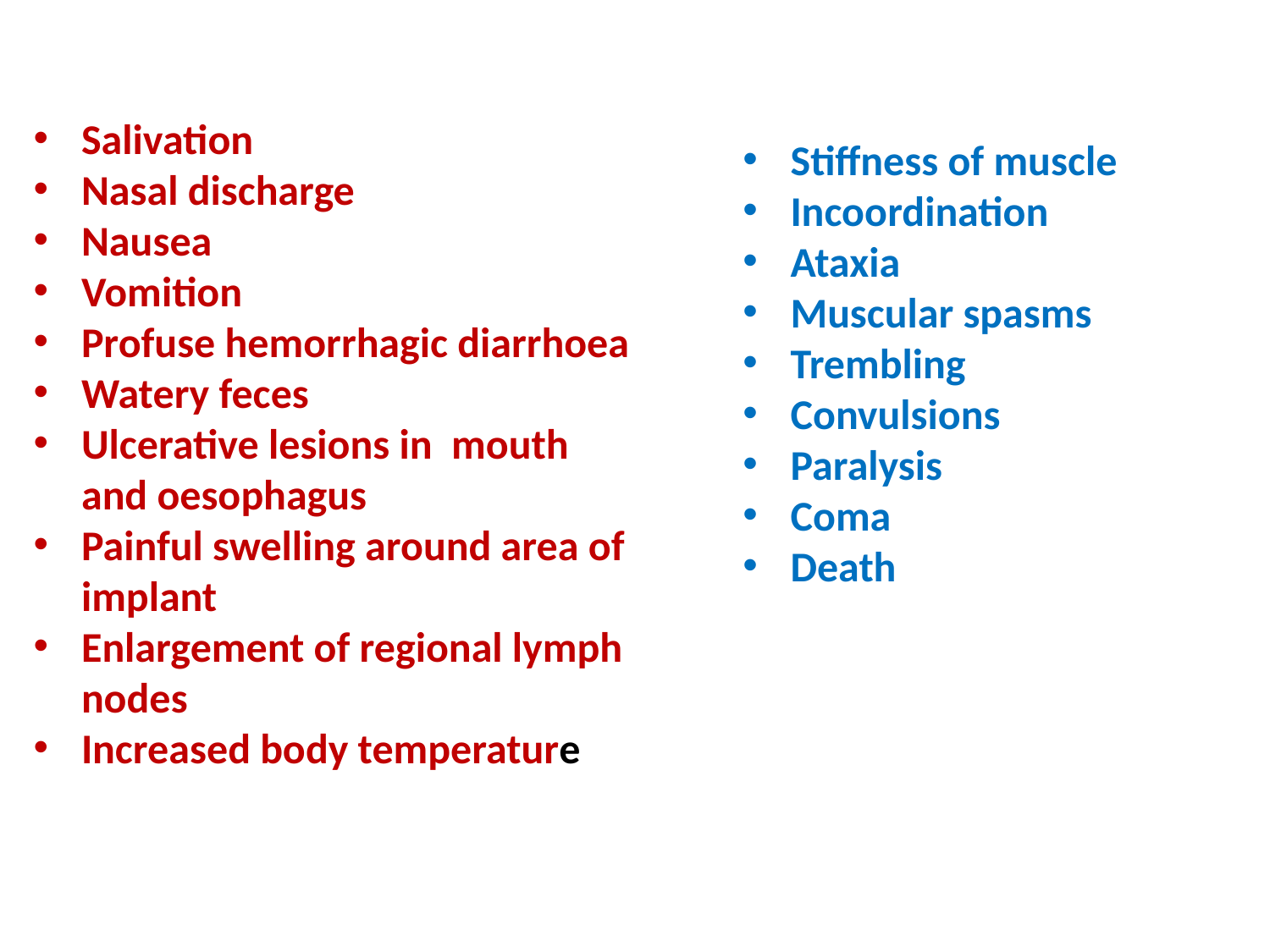

Salivation
Nasal discharge
Nausea
Vomition
Profuse hemorrhagic diarrhoea
Watery feces
Ulcerative lesions in  mouth and oesophagus
Painful swelling around area of implant
Enlargement of regional lymph nodes
Increased body temperature
Stiffness of muscle
Incoordination
Ataxia
Muscular spasms
Trembling
Convulsions
Paralysis
Coma
Death